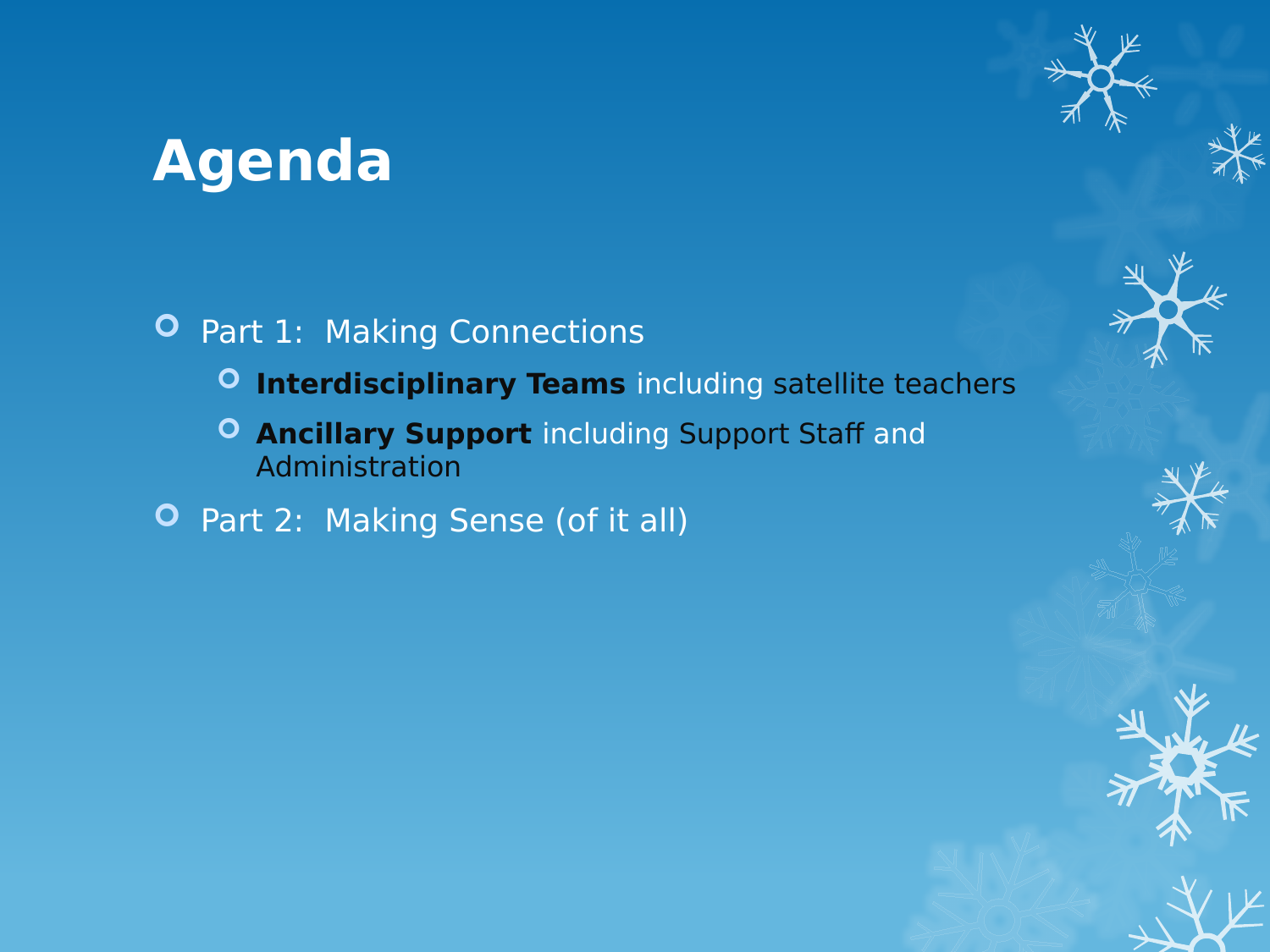

# Agenda
Part 1:  Making Connections
Interdisciplinary Teams including satellite teachers
Ancillary Support including Support Staff and Administration
Part 2:  Making Sense (of it all)